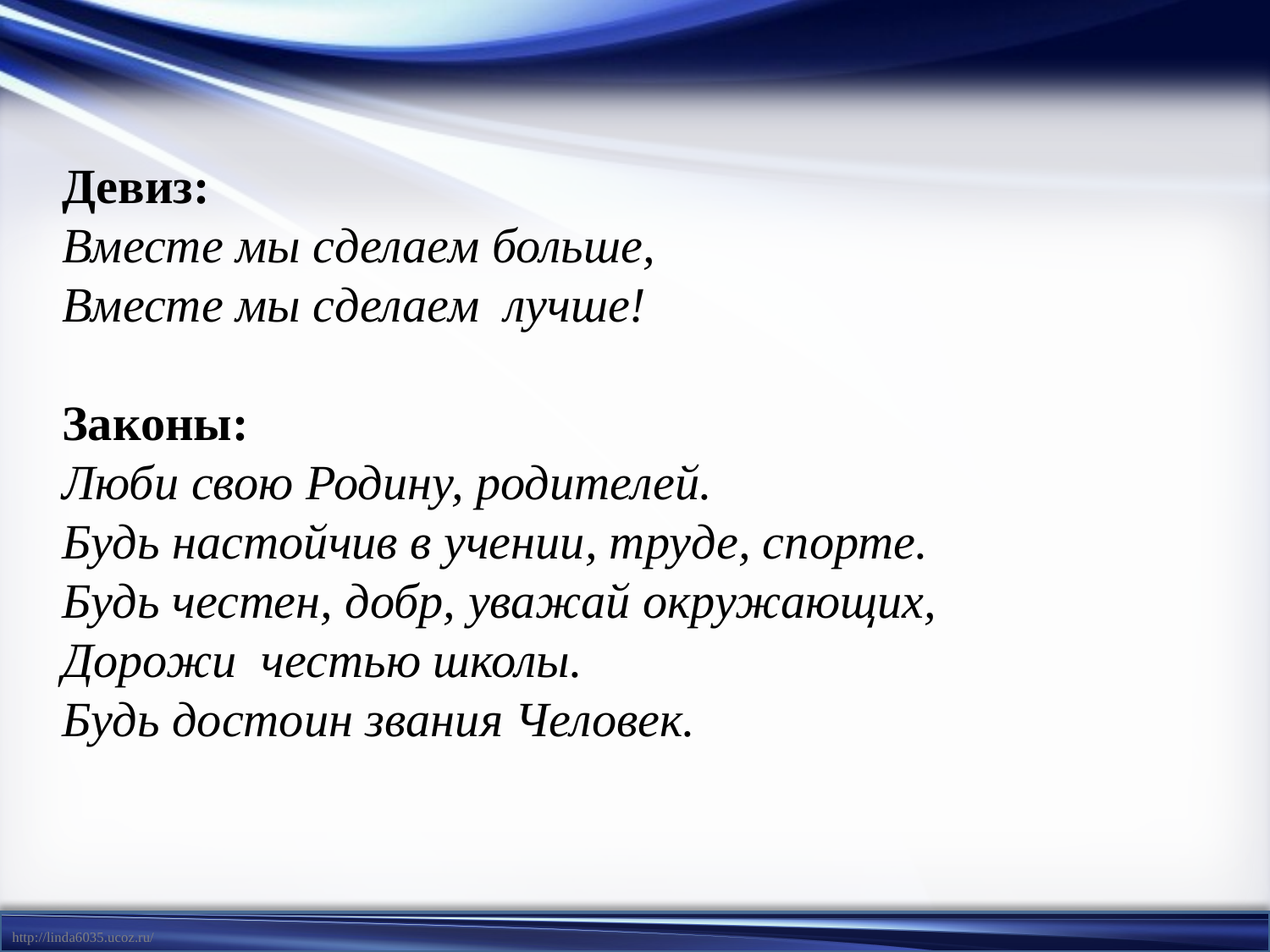

Девиз:
Вместе мы сделаем больше,
Вместе мы сделаем  лучше!

Законы:
Люби свою Родину, родителей.
Будь настойчив в учении, труде, спорте.
Будь честен, добр, уважай окружающих,
Дорожи  честью школы.
Будь достоин звания Человек.